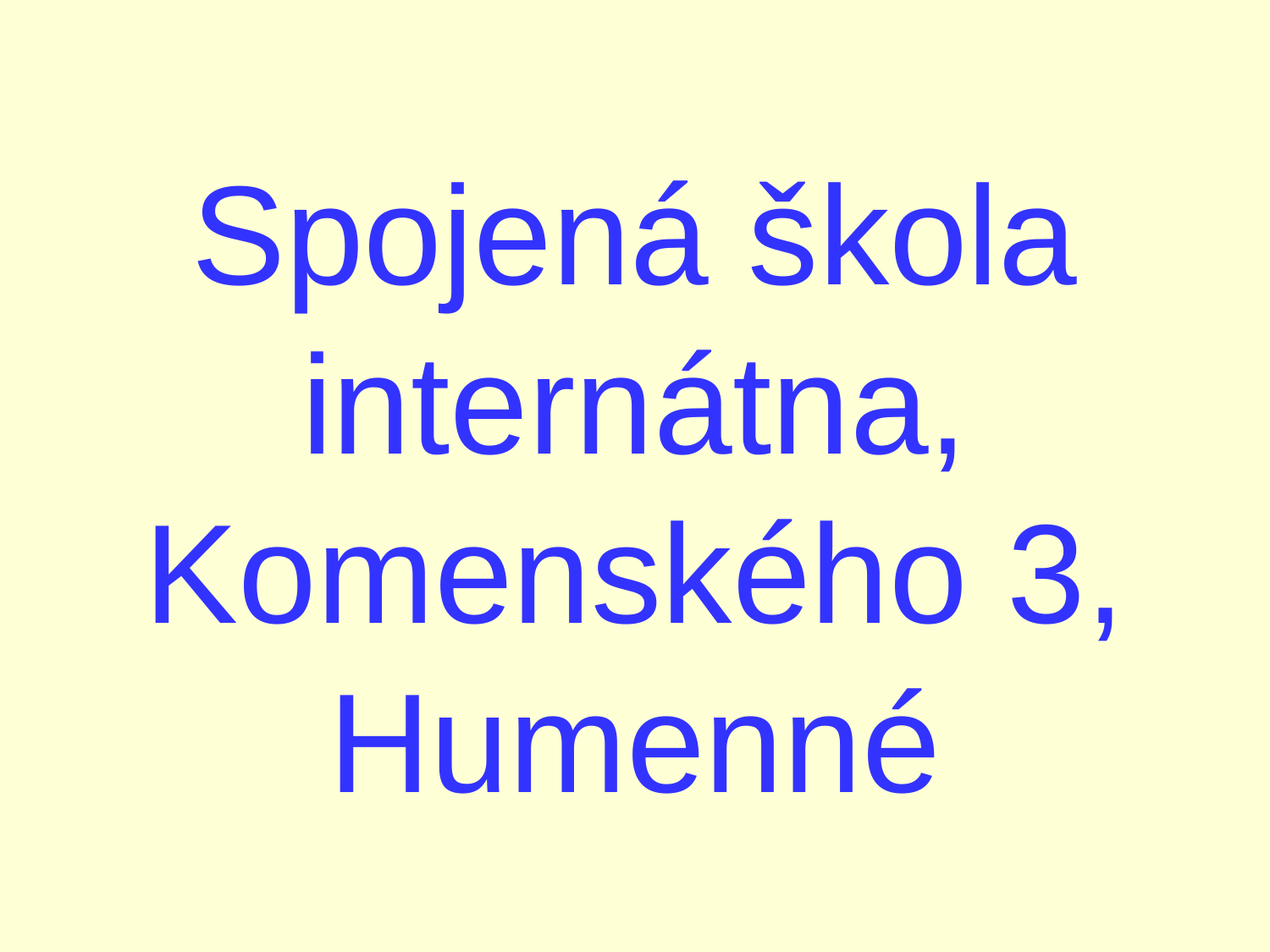

# Spojená škola internátna, Komenského 3, Humenné